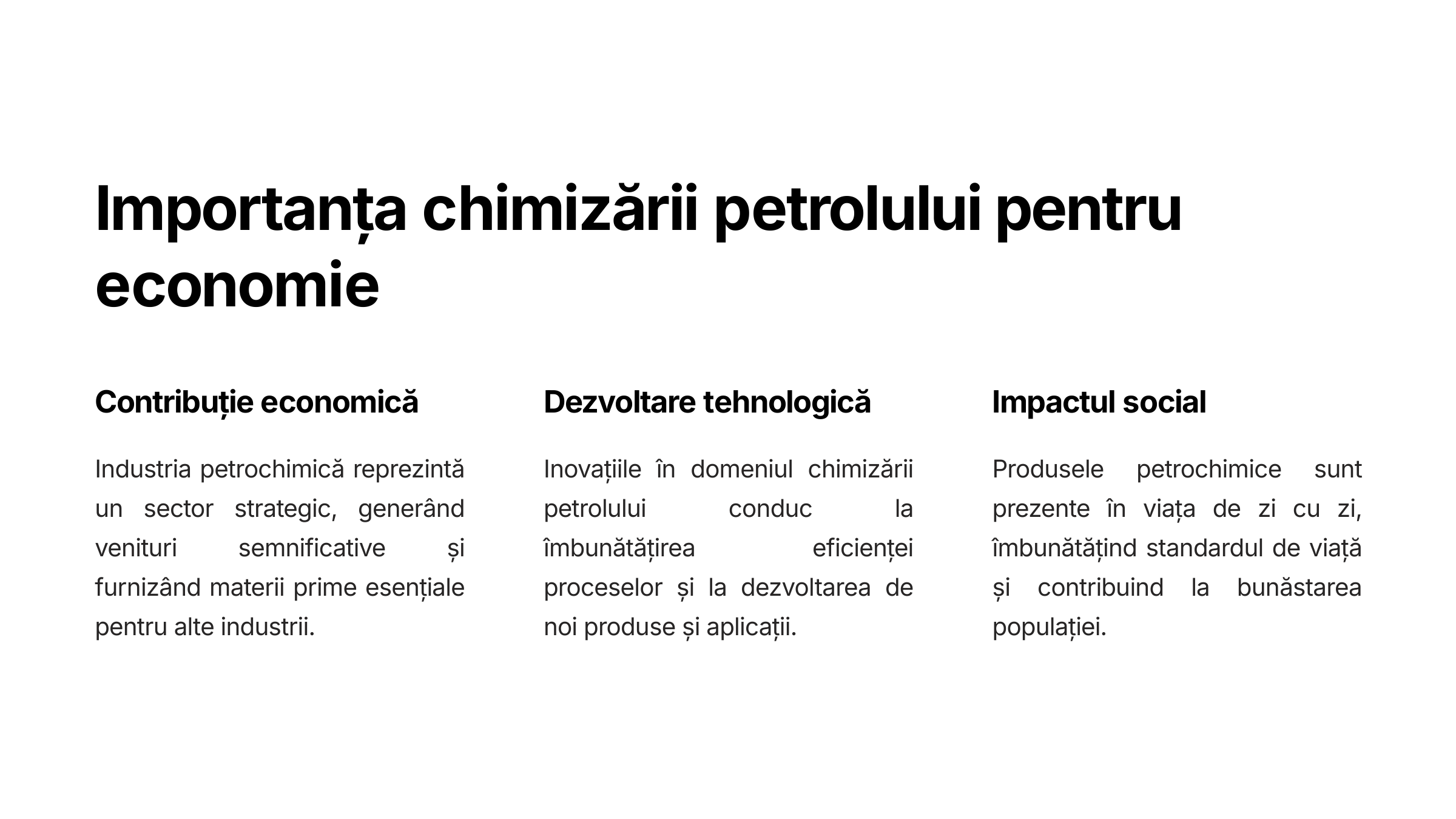

Importanța chimizării petrolului pentru economie
Contribuție economică
Dezvoltare tehnologică
Impactul social
Industria petrochimică reprezintă un sector strategic, generând venituri semnificative și furnizând materii prime esențiale pentru alte industrii.
Inovațiile în domeniul chimizării petrolului conduc la îmbunătățirea eficienței proceselor și la dezvoltarea de noi produse și aplicații.
Produsele petrochimice sunt prezente în viața de zi cu zi, îmbunătățind standardul de viață și contribuind la bunăstarea populației.